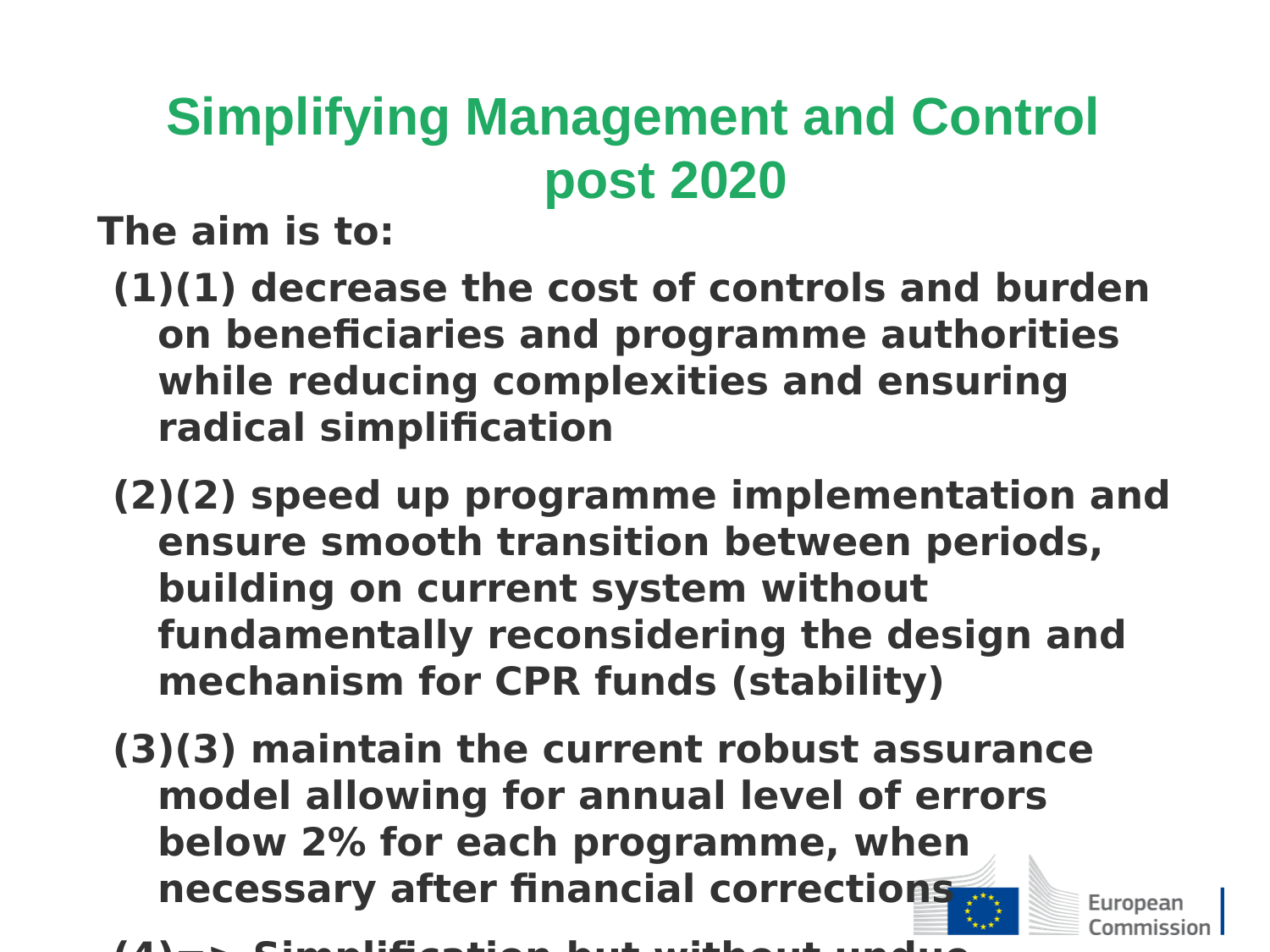

Simplifying Management and Control
post 2020

The aim is to:
(1) decrease the cost of controls and burden on beneficiaries and programme authorities while reducing complexities and ensuring radical simplification
(2) speed up programme implementation and ensure smooth transition between periods, building on current system without fundamentally reconsidering the design and mechanism for CPR funds (stability)
(3) maintain the current robust assurance model allowing for annual level of errors below 2% for each programme, when necessary after financial corrections
=> Simplification but without undue deregulation!